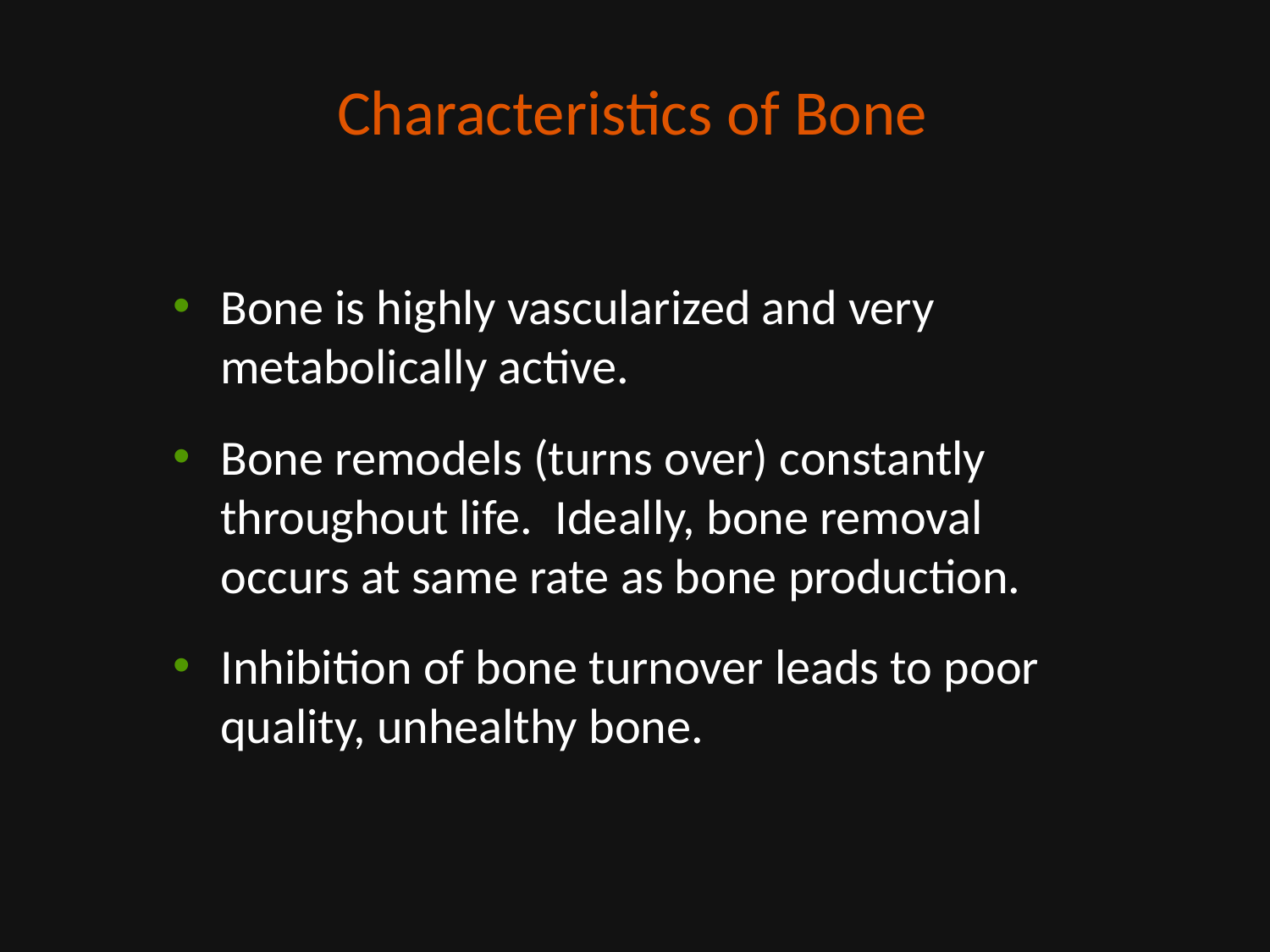

# Characteristics of Bone
Bone is highly vascularized and very metabolically active.
Bone remodels (turns over) constantly throughout life.  Ideally, bone removal occurs at same rate as bone production.
Inhibition of bone turnover leads to poor quality, unhealthy bone.